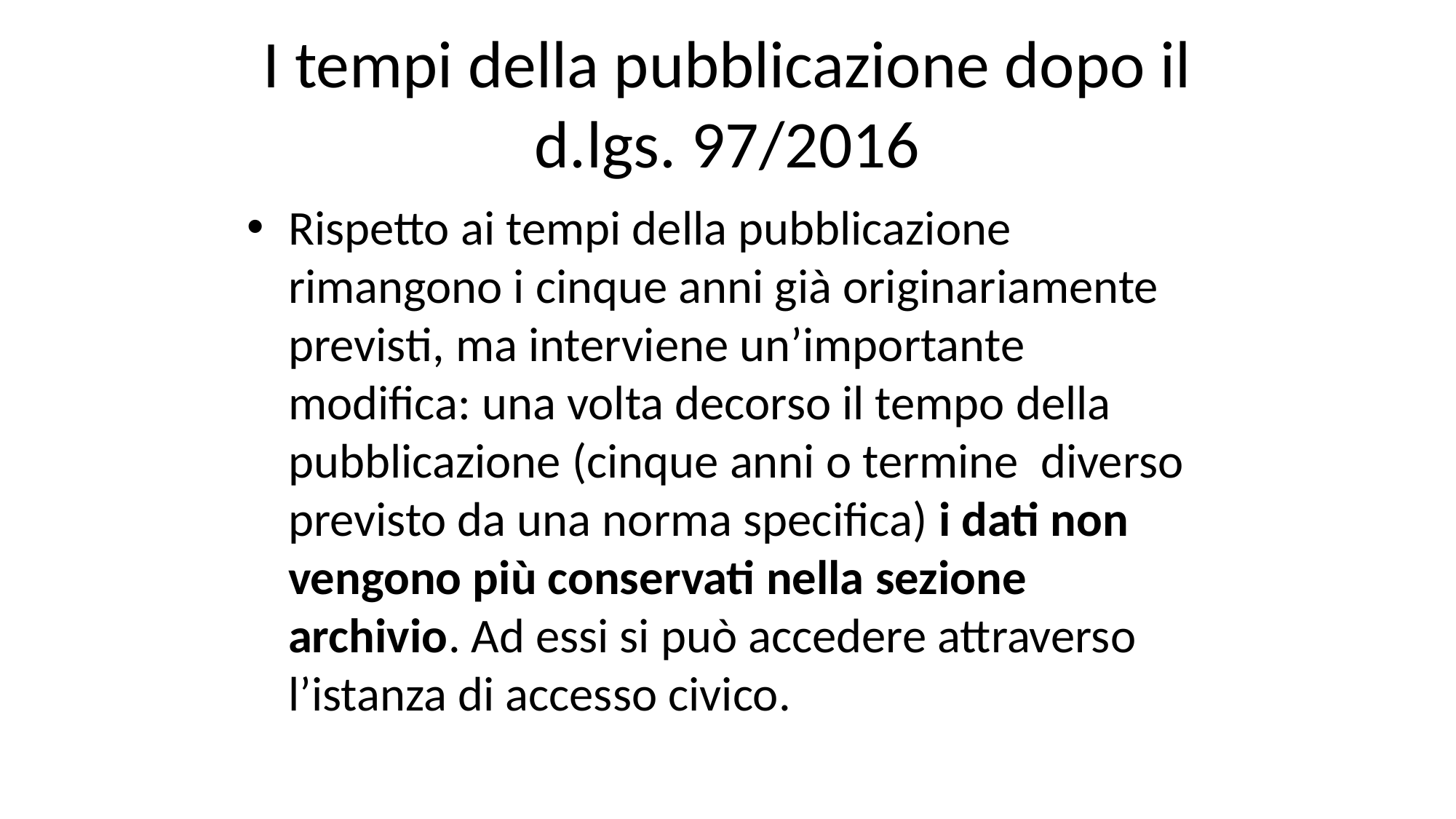

I tempi della pubblicazione dopo il d.lgs. 97/2016
Rispetto ai tempi della pubblicazione rimangono i cinque anni già originariamente previsti, ma interviene un’importante modifica: una volta decorso il tempo della pubblicazione (cinque anni o termine  diverso previsto da una norma specifica) i dati non vengono più conservati nella sezione archivio. Ad essi si può accedere attraverso l’istanza di accesso civico.